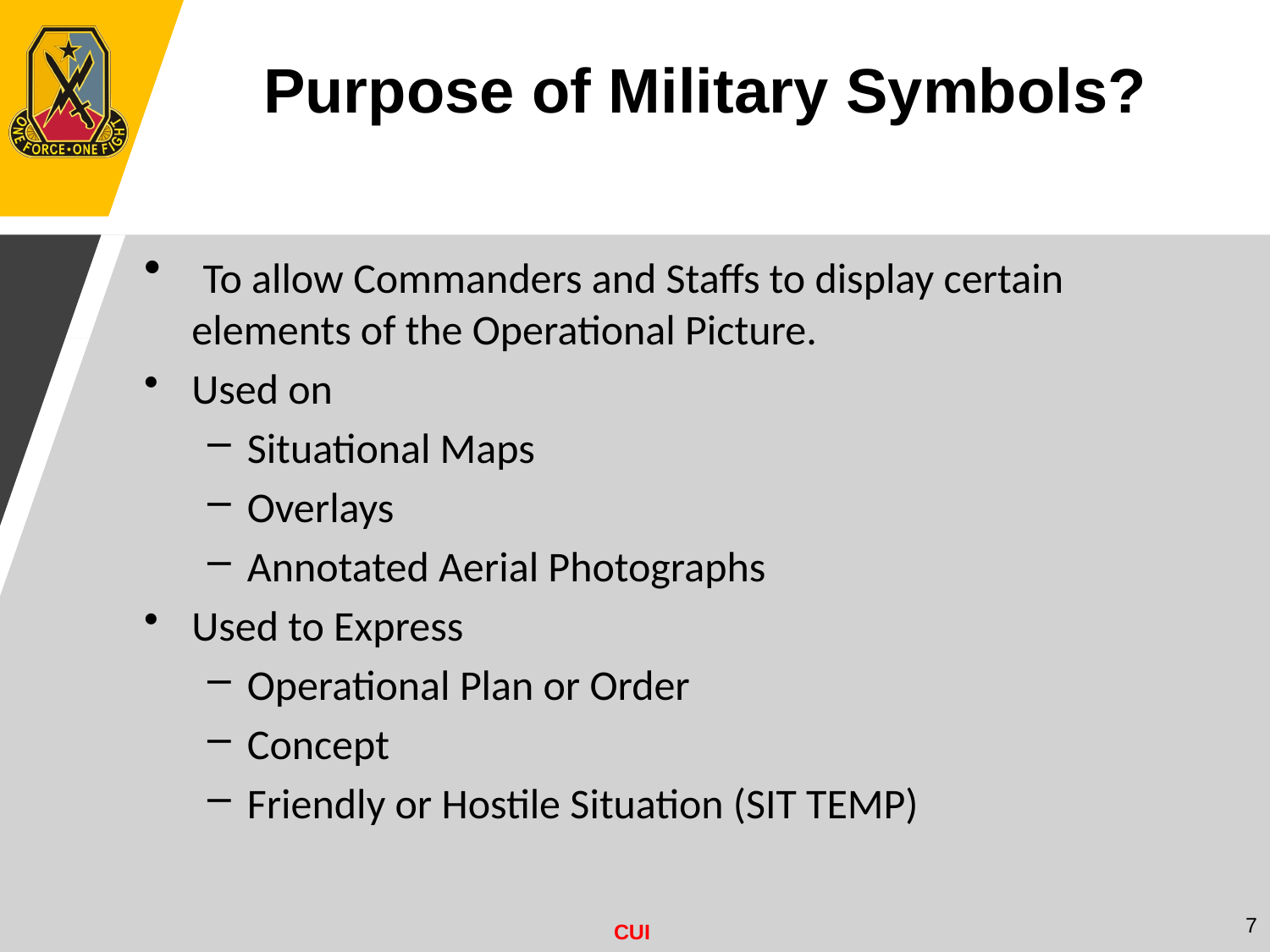

Purpose of Military Symbols?
 To allow Commanders and Staffs to display certain elements of the Operational Picture.
Used on
Situational Maps
Overlays
Annotated Aerial Photographs
Used to Express
Operational Plan or Order
Concept
Friendly or Hostile Situation (SIT TEMP)
7